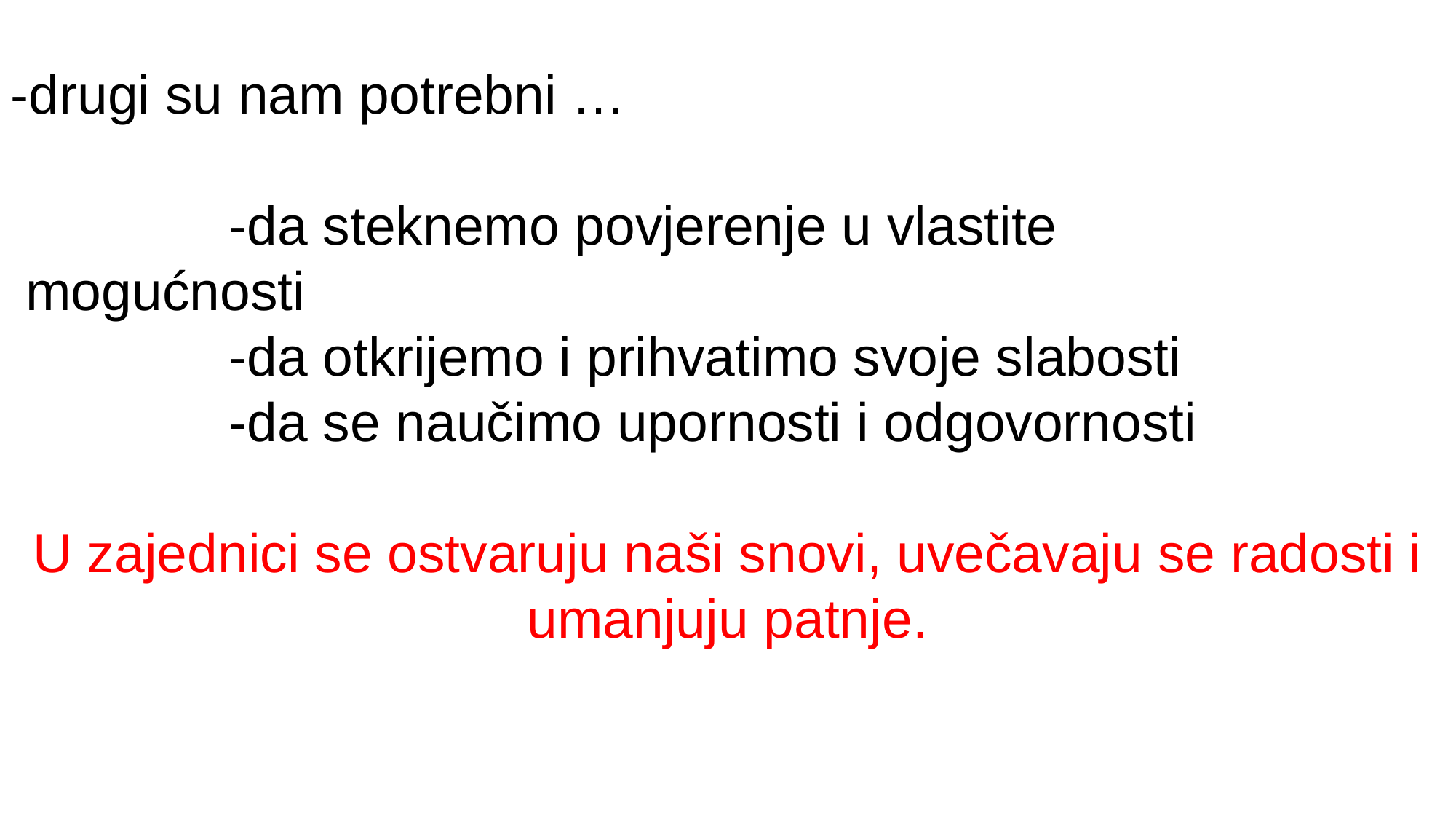

-drugi su nam potrebni …

		-da steknemo povjerenje u vlastite 				  mogućnosti
		-da otkrijemo i prihvatimo svoje slabosti
		-da se naučimo upornosti i odgovornosti

U zajednici se ostvaruju naši snovi, uvečavaju se radosti i umanjuju patnje.